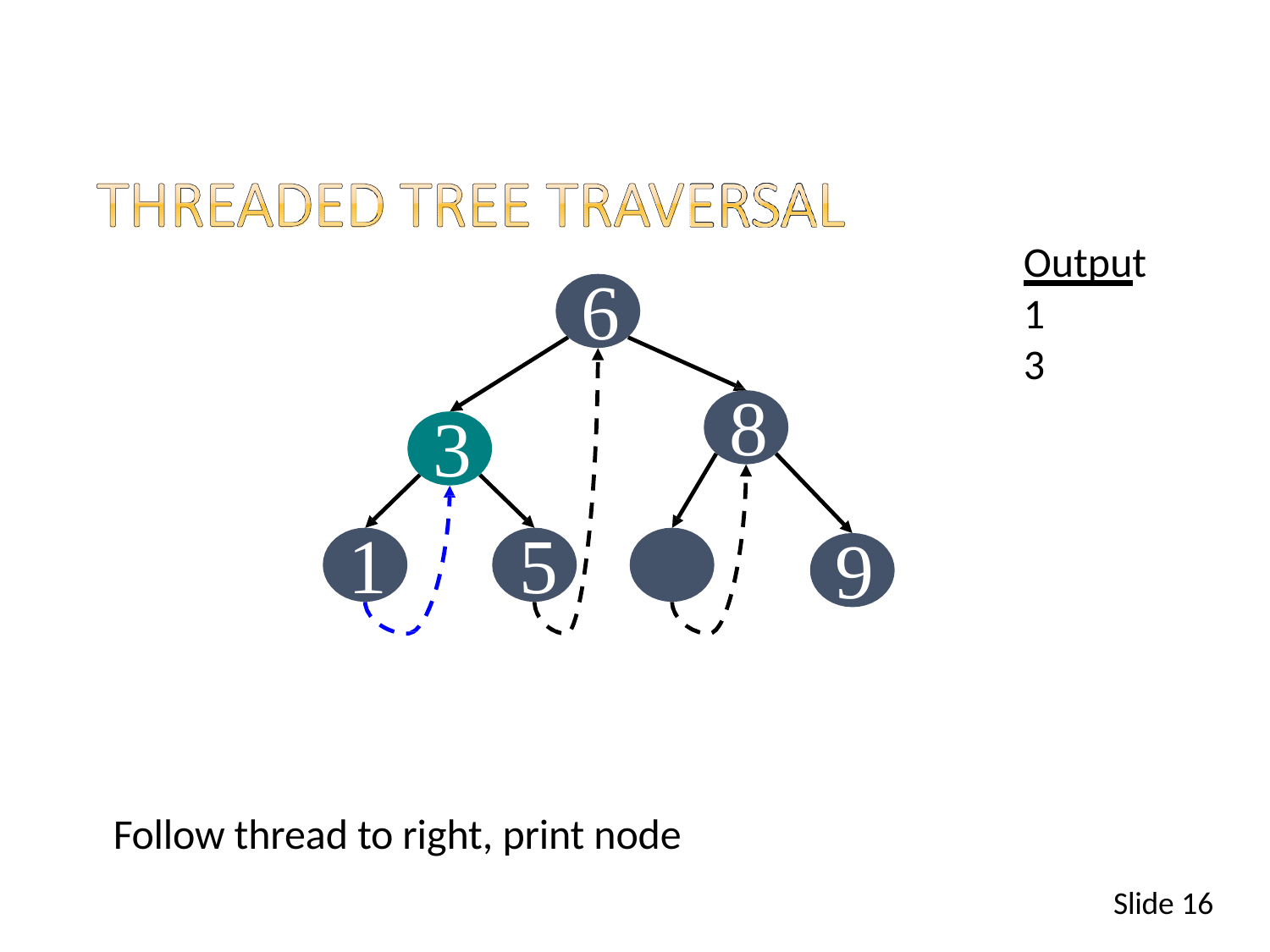

Output
1
3
# 6

8

3

1	5	7
9
Follow thread to right, print node
Slide 16